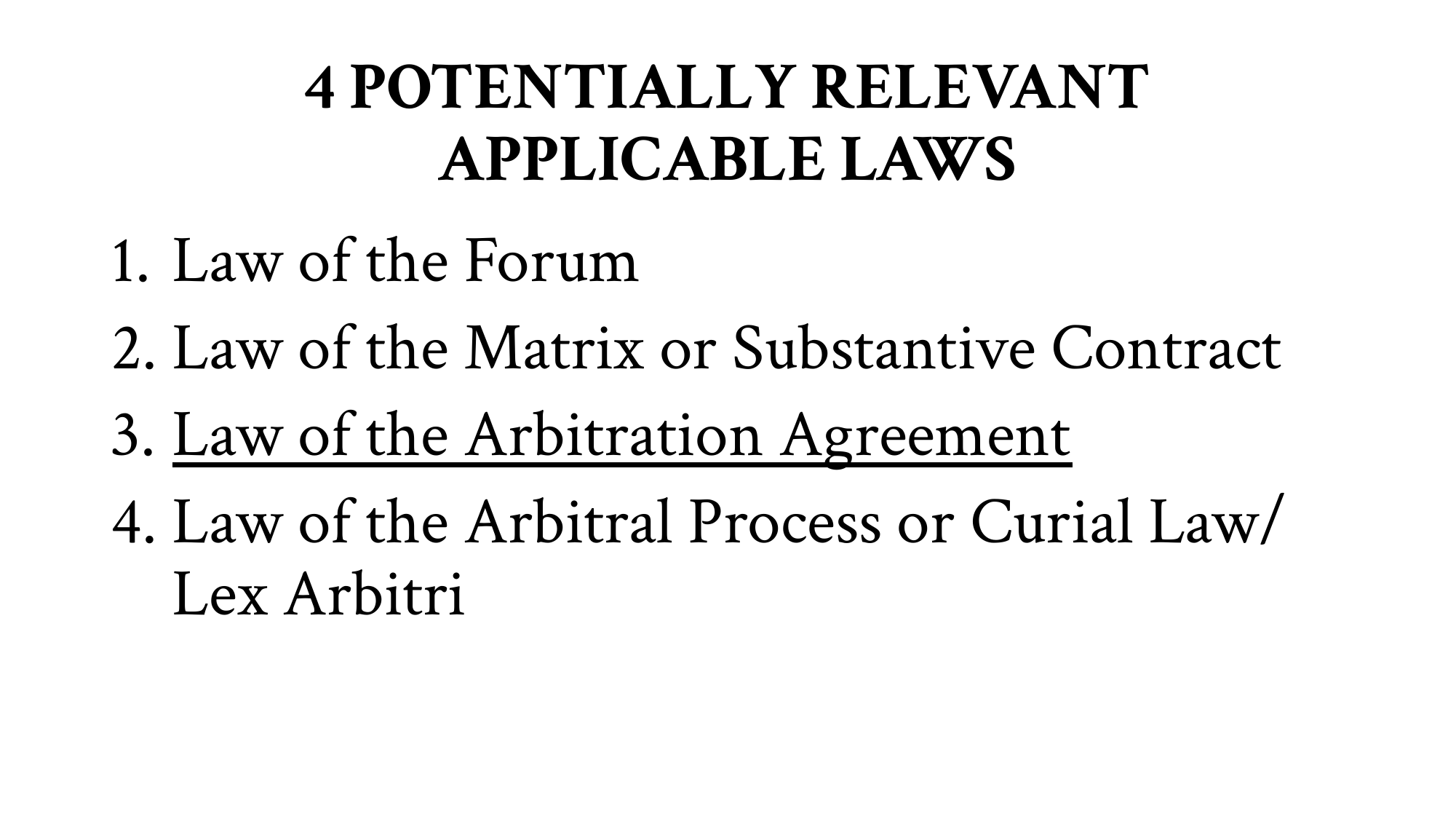

# 4 POTENTIALLY RELEVANT APPLICABLE LAWS
Law of the Forum
Law of the Matrix or Substantive Contract
Law of the Arbitration Agreement
Law of the Arbitral Process or Curial Law/ Lex Arbitri